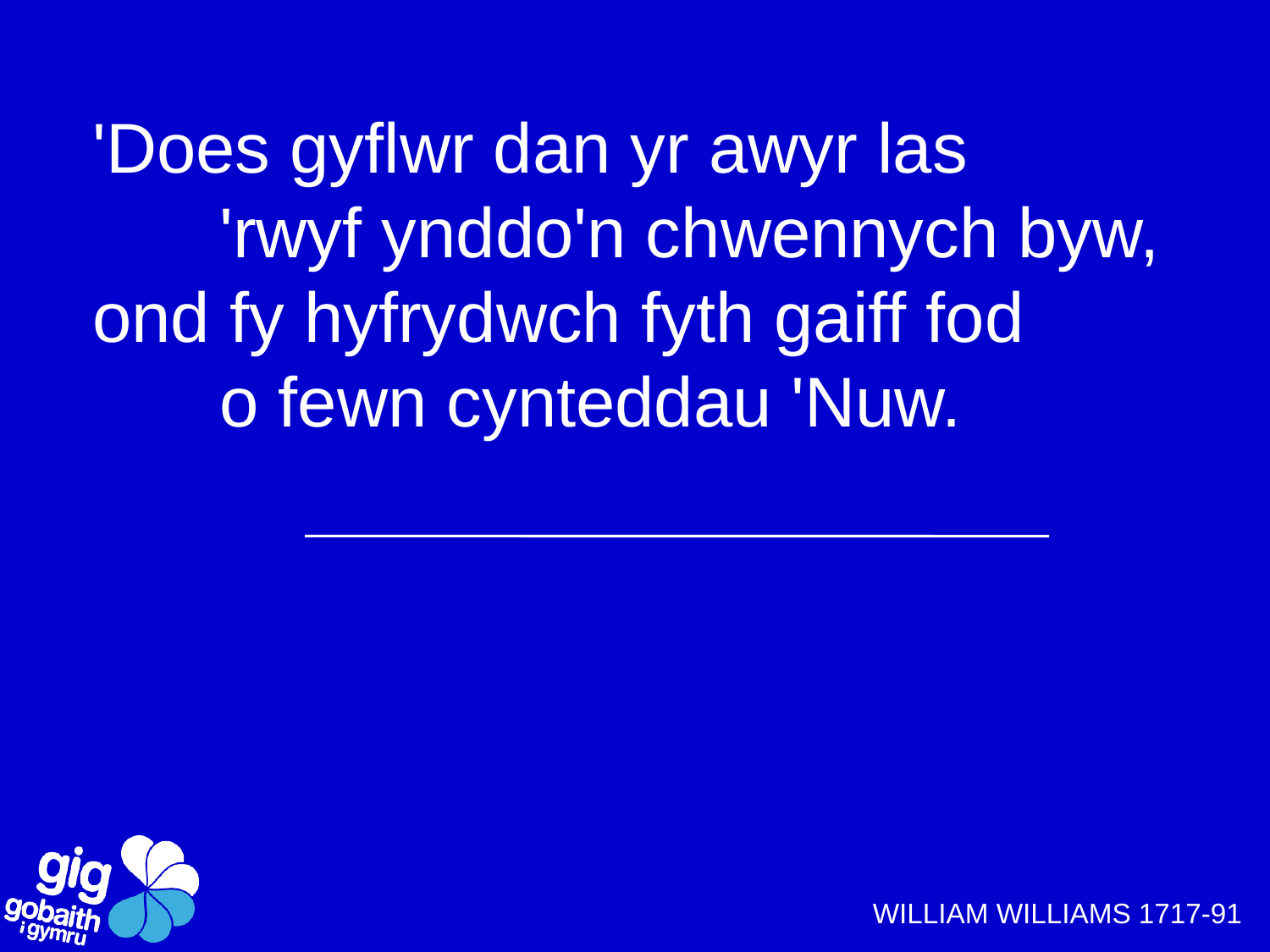

'Does gyflwr dan yr awyr las
	'rwyf ynddo'n chwennych byw,
ond fy hyfrydwch fyth gaiff fod
	o fewn cynteddau 'Nuw.
WILLIAM WILLIAMS 1717-91